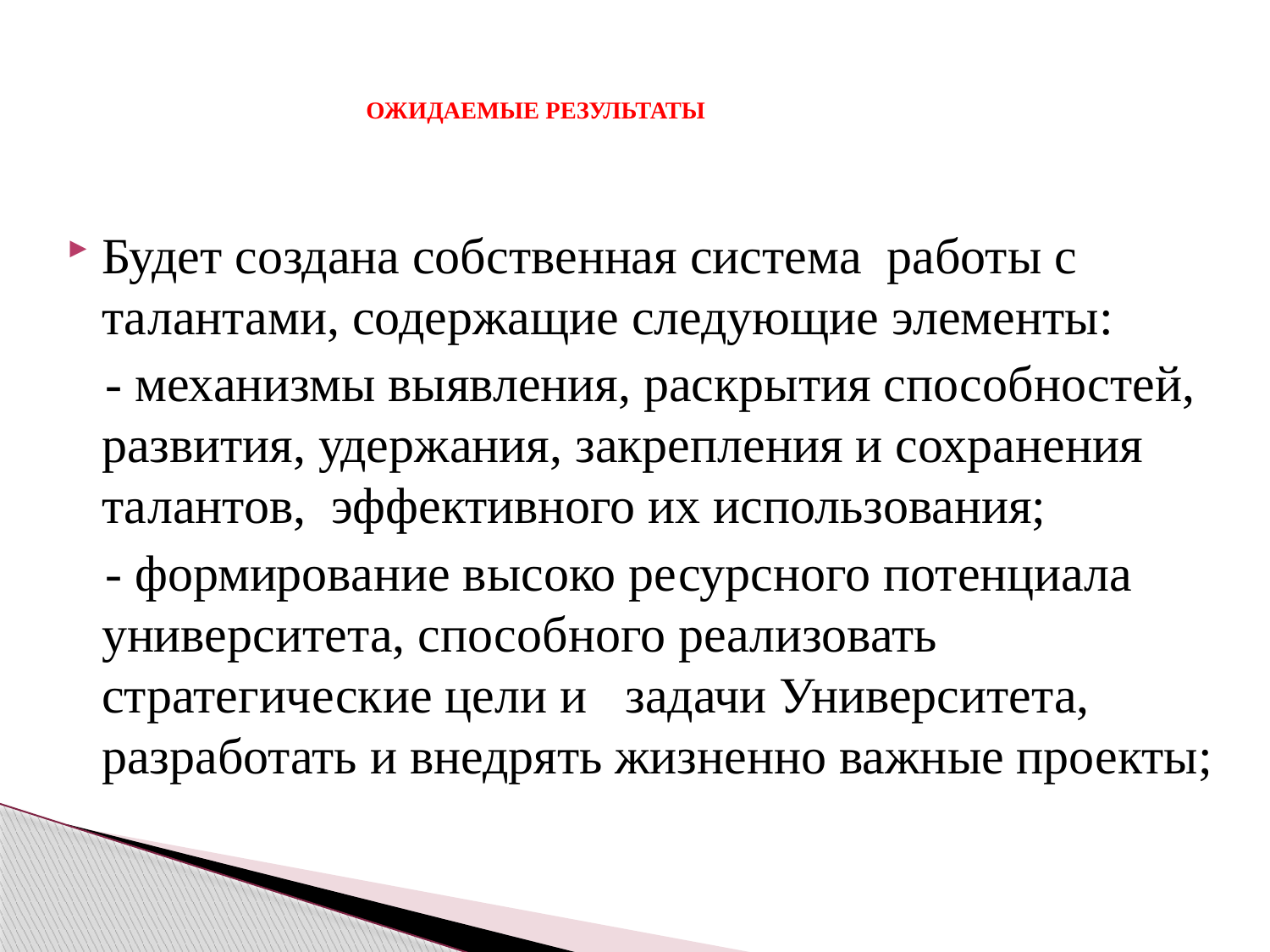

# ОЖИДАЕМЫЕ РЕЗУЛЬТАТЫ

Будет создана собственная система  работы с талантами, содержащие следующие элементы:
   - механизмы выявления, раскрытия способностей, развития, удержания, закрепления и сохранения талантов,  эффективного их использования;
   - формирование высоко ресурсного потенциала университета, способного реализовать стратегические цели и   задачи Университета, разработать и внедрять жизненно важные проекты;